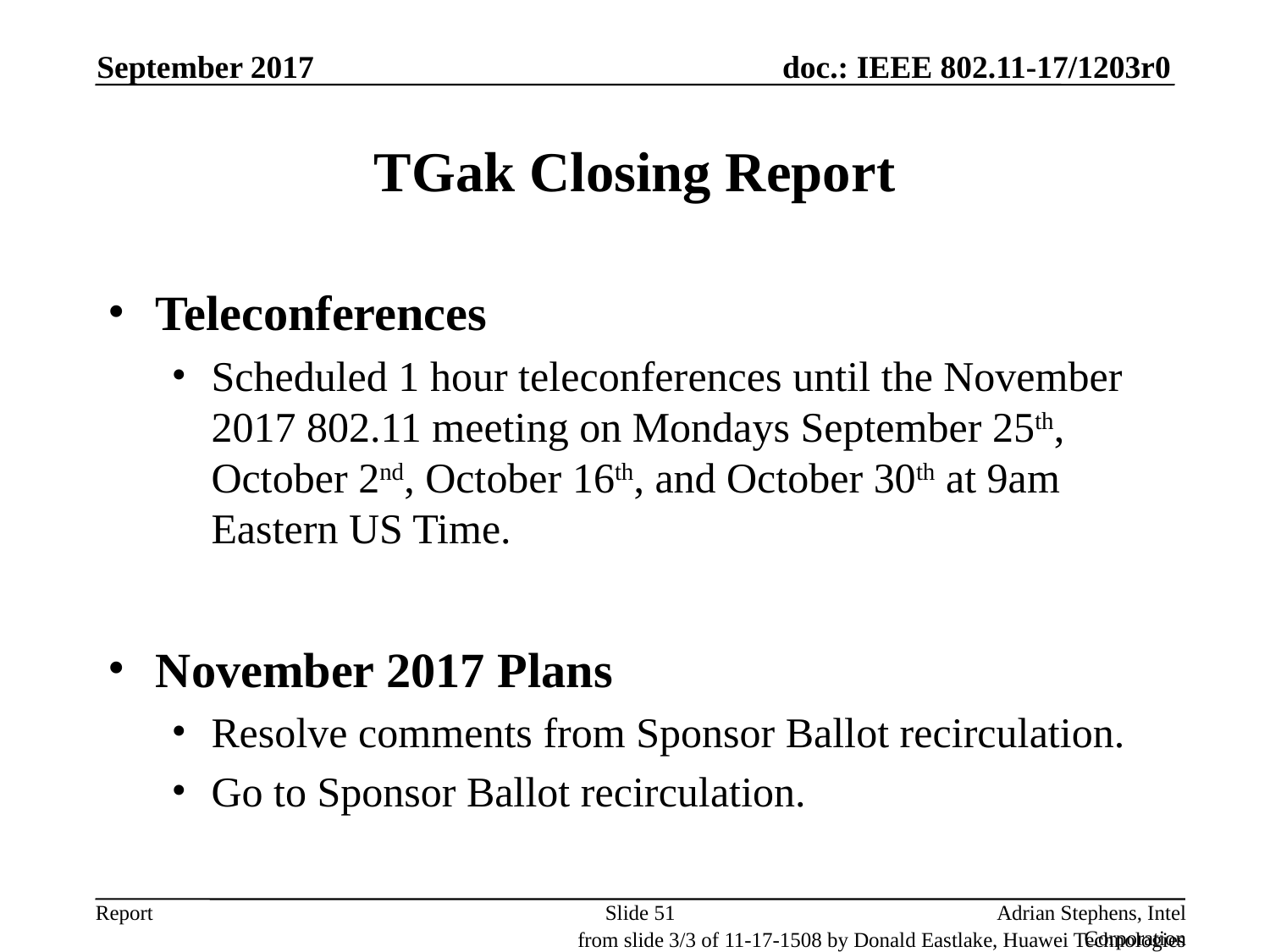

September 2017
# TGak Closing Report
Teleconferences
Scheduled 1 hour teleconferences until the November 2017 802.11 meeting on Mondays September 25th, October 2nd, October 16th, and October 30th at 9am Eastern US Time.

November 2017 Plans
Resolve comments from Sponsor Ballot recirculation.
Go to Sponsor Ballot recirculation.

Slide 51
Adrian Stephens, Intel Corporation
from slide 3/3 of 11-17-1508 by Donald Eastlake, Huawei Technologies